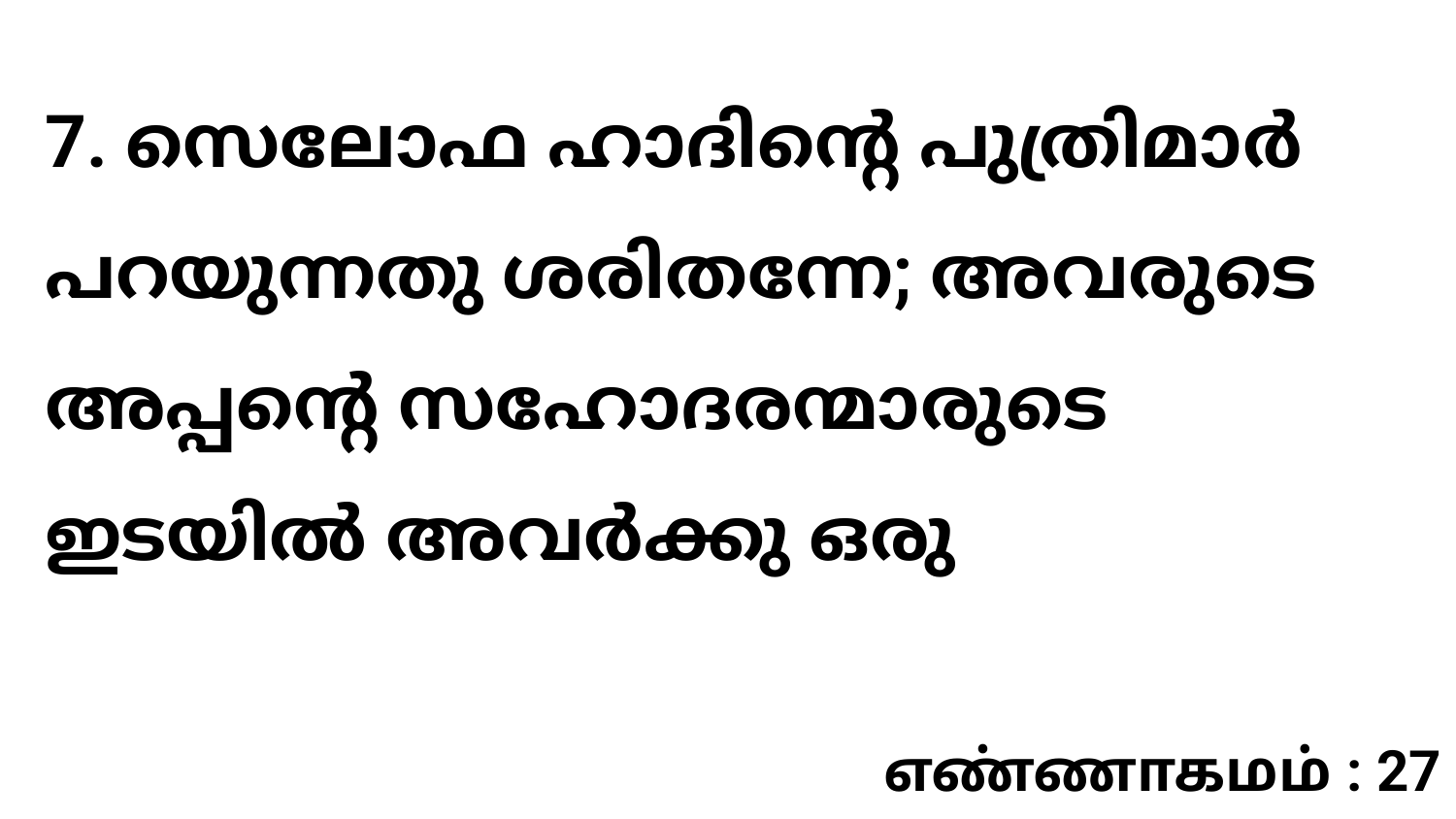

7. സെലോഫ ഹാദിന്റെ പുത്രിമാർ പറയുന്നതു ശരിതന്നേ; അവരുടെ അപ്പന്റെ സഹോദരന്മാരുടെ ഇടയിൽ അവർക്കു ഒരു
எண்ணாகமம் : 27